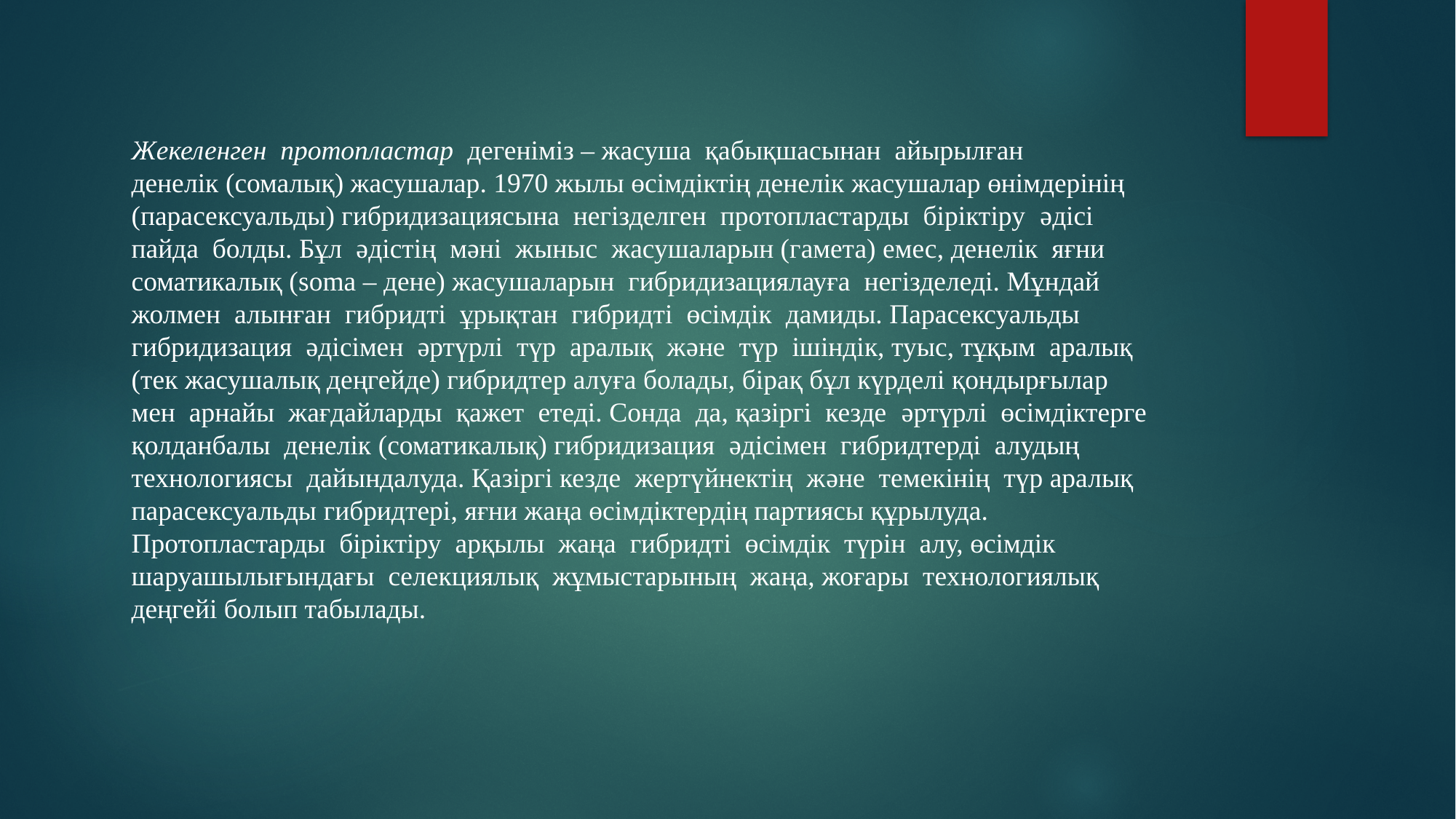

Жекеленген  протопластар  дегеніміз – жасуша  қабықшасынан  айырылған
денелік (сомалық) жасушалар. 1970 жылы өсімдіктің денелік жасушалар өнімдерінің
(парасексуальды) гибридизациясына  негізделген  протопластарды  біріктіру  əдісі
пайда  болды. Бұл  əдістің  мəні  жыныс  жасушаларын (гамета) емес, денелік  яғни
соматикалық (soma – дене) жасушаларын  гибридизациялауға  негізделеді. Мұндай
жолмен  алынған  гибридті  ұрықтан  гибридті  өсімдік  дамиды. Парасексуальды
гибридизация  əдісімен  əртүрлі  түр  аралық  жəне  түр  ішіндік, туыс, тұқым  аралық
(тек жасушалық деңгейде) гибридтер алуға болады, бірақ бұл күрделі қондырғылар
мен  арнайы  жағдайларды  қажет  етеді. Сонда  да, қазіргі  кезде  əртүрлі  өсімдіктерге
қолданбалы  денелік (соматикалық) гибридизация  əдісімен  гибридтерді  алудың
технологиясы  дайындалуда. Қазіргі кезде  жертүйнектің  жəне  темекінің  түр аралық
парасексуальды гибридтері, яғни жаңа өсімдіктердің партиясы құрылуда.
Протопластарды  біріктіру  арқылы  жаңа  гибридті  өсімдік  түрін  алу, өсімдік
шаруашылығындағы  селекциялық  жұмыстарының  жаңа, жоғары  технологиялық
деңгейі болып табылады.